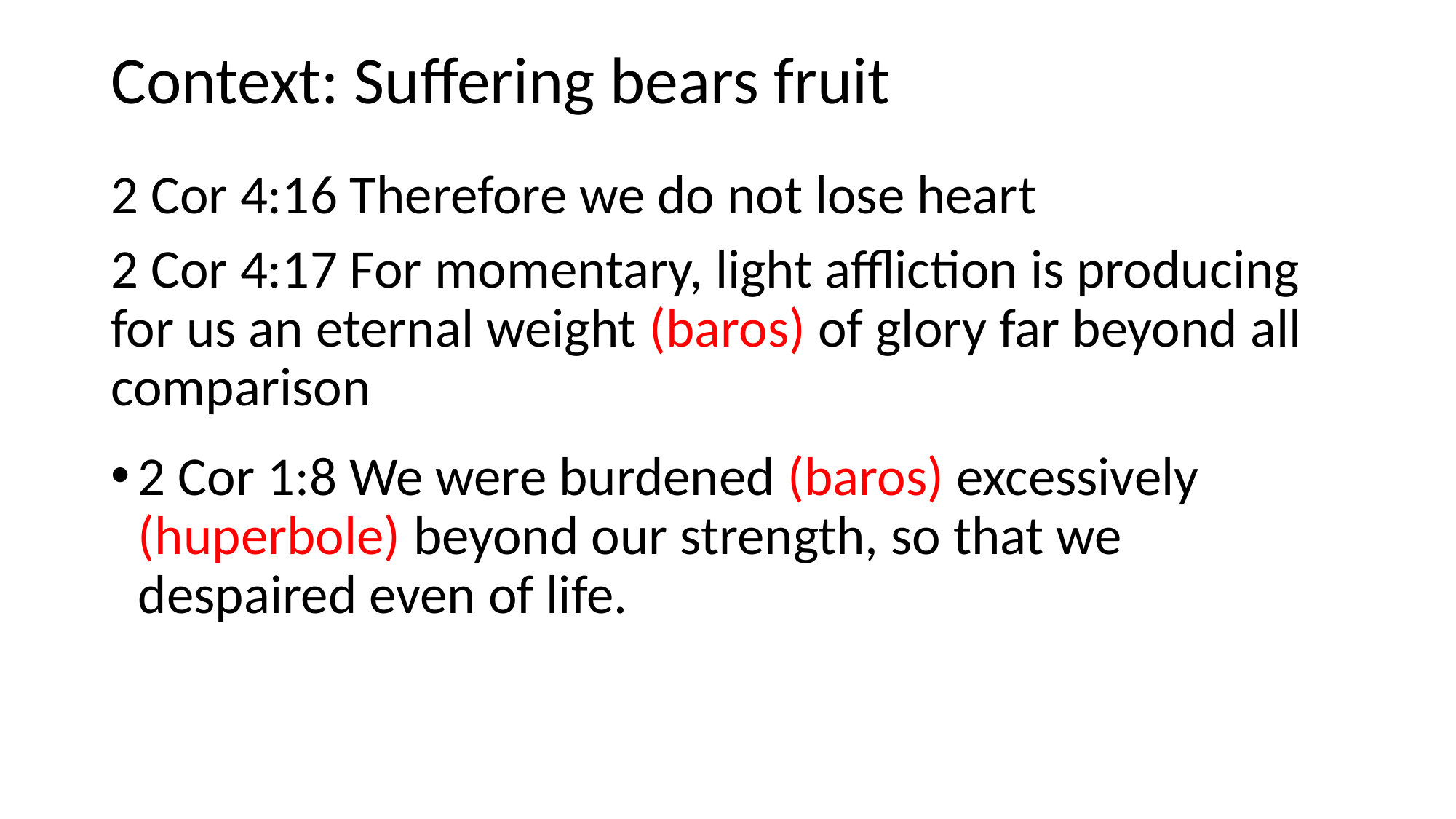

# Context: Suffering bears fruit
2 Cor 4:16 Therefore we do not lose heart
2 Cor 4:17 For momentary, light affliction is producing for us an eternal weight (baros) of glory far beyond all comparison
2 Cor 1:8 We were burdened (baros) excessively (huperbole) beyond our strength, so that we despaired even of life.